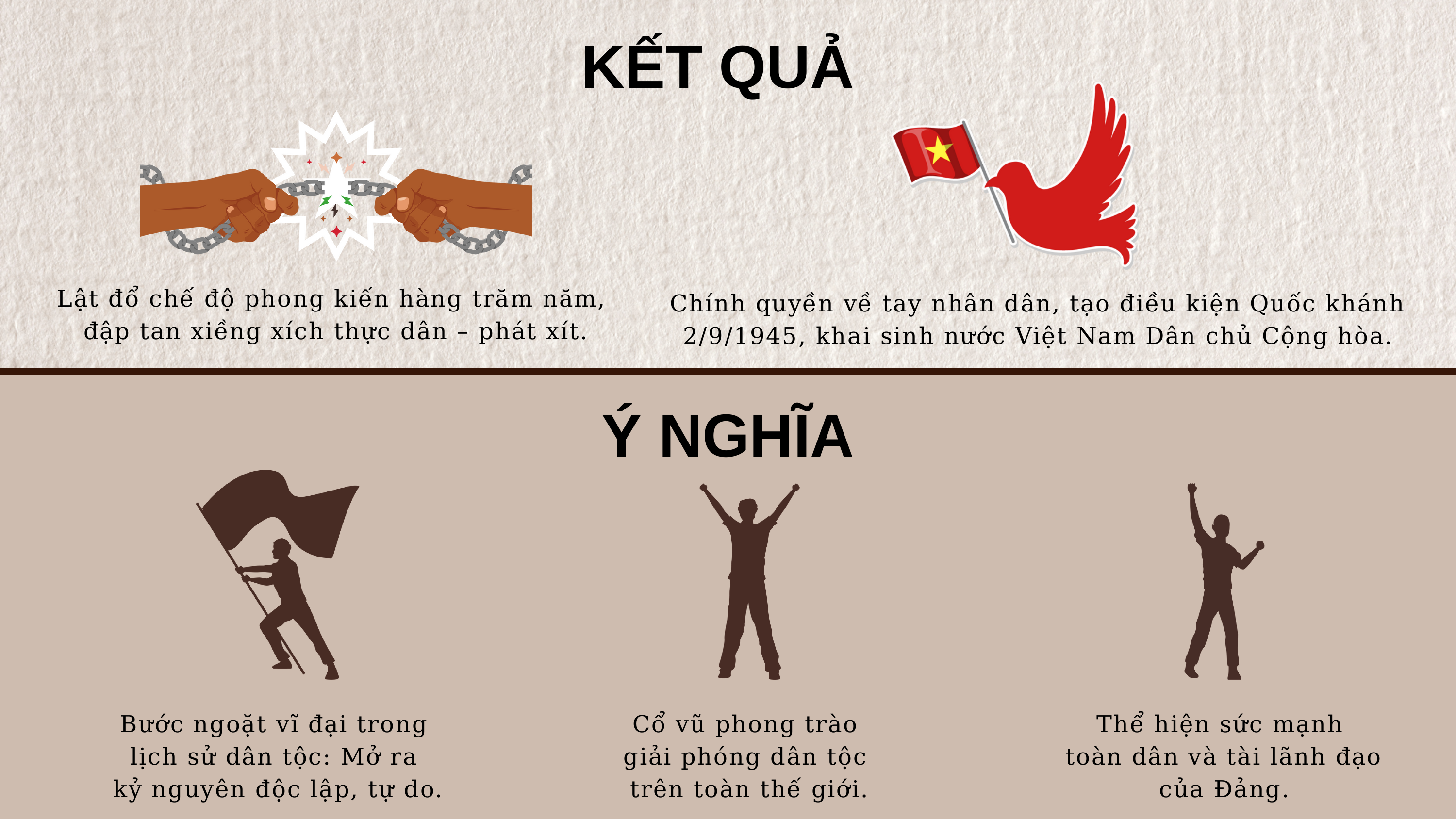

KẾT QUẢ

Lật đổ chế độ phong kiến hàng trăm năm,
đập tan xiềng xích thực dân – phát xít.
Chính quyền về tay nhân dân, tạo điều kiện Quốc khánh 2/9/1945, khai sinh nước Việt Nam Dân chủ Cộng hòa.

Ý NGHĨA

Bước ngoặt vĩ đại trong
lịch sử dân tộc: Mở ra
kỷ nguyên độc lập, tự do.
Cổ vũ phong trào
giải phóng dân tộc
trên toàn thế giới.
Thể hiện sức mạnh
toàn dân và tài lãnh đạo của Đảng.